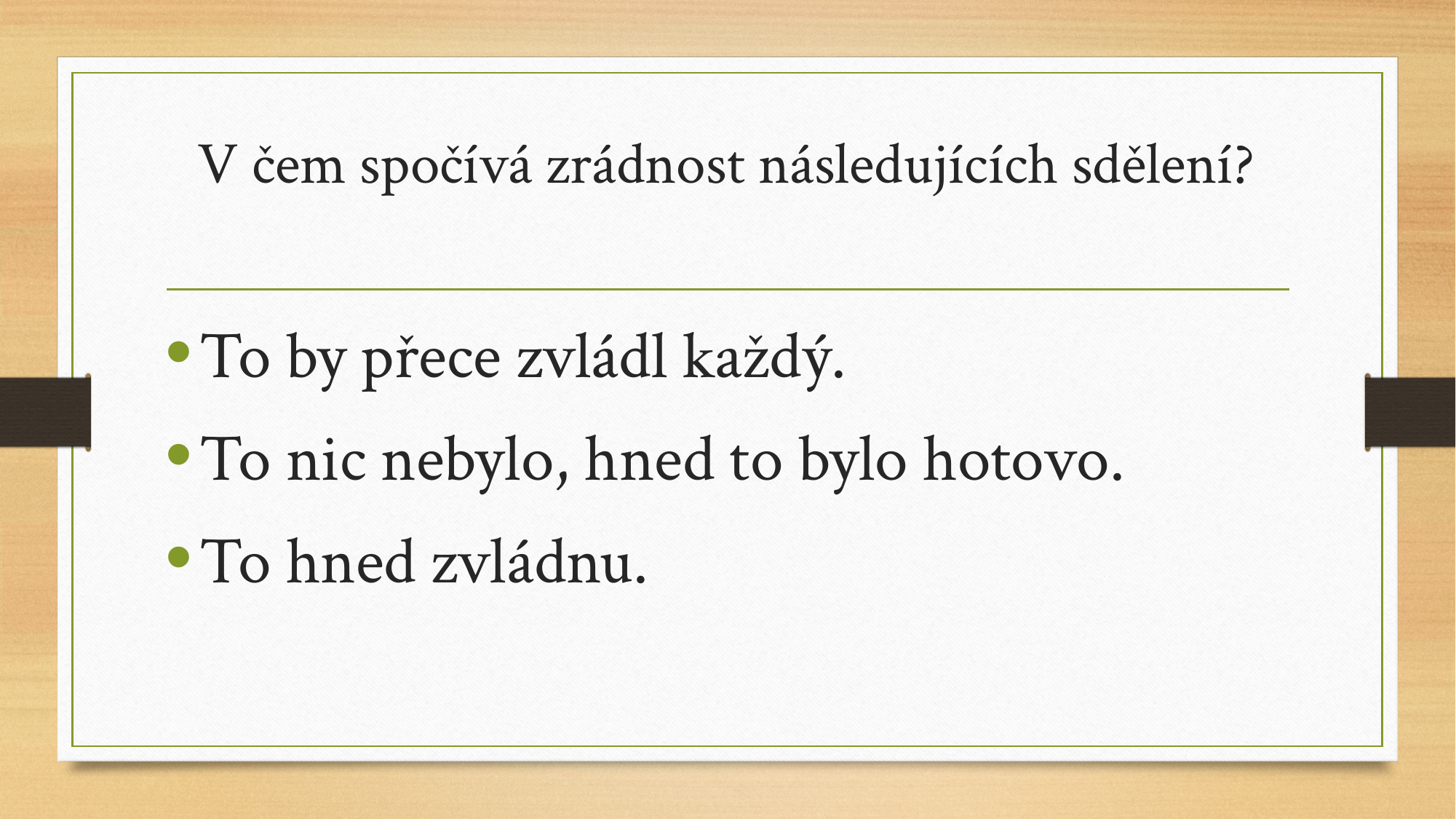

# V čem spočívá zrádnost následujících sdělení?
To by přece zvládl každý.
To nic nebylo, hned to bylo hotovo.
To hned zvládnu.